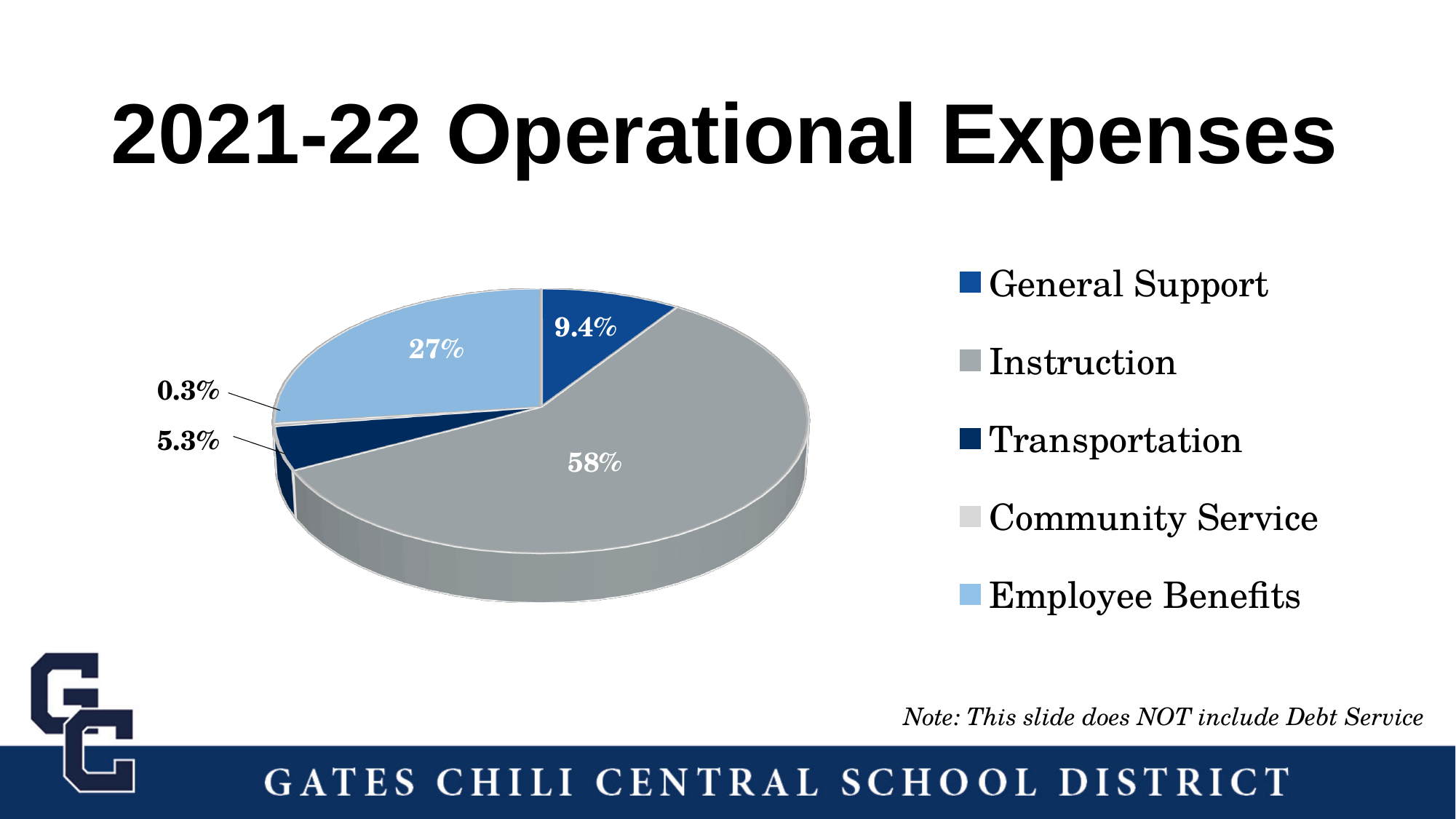

2021-22 Operational Expenses

[unsupported chart]

9.9%
26.9%
59.2%
Note: This slide does NOT include Debt Service